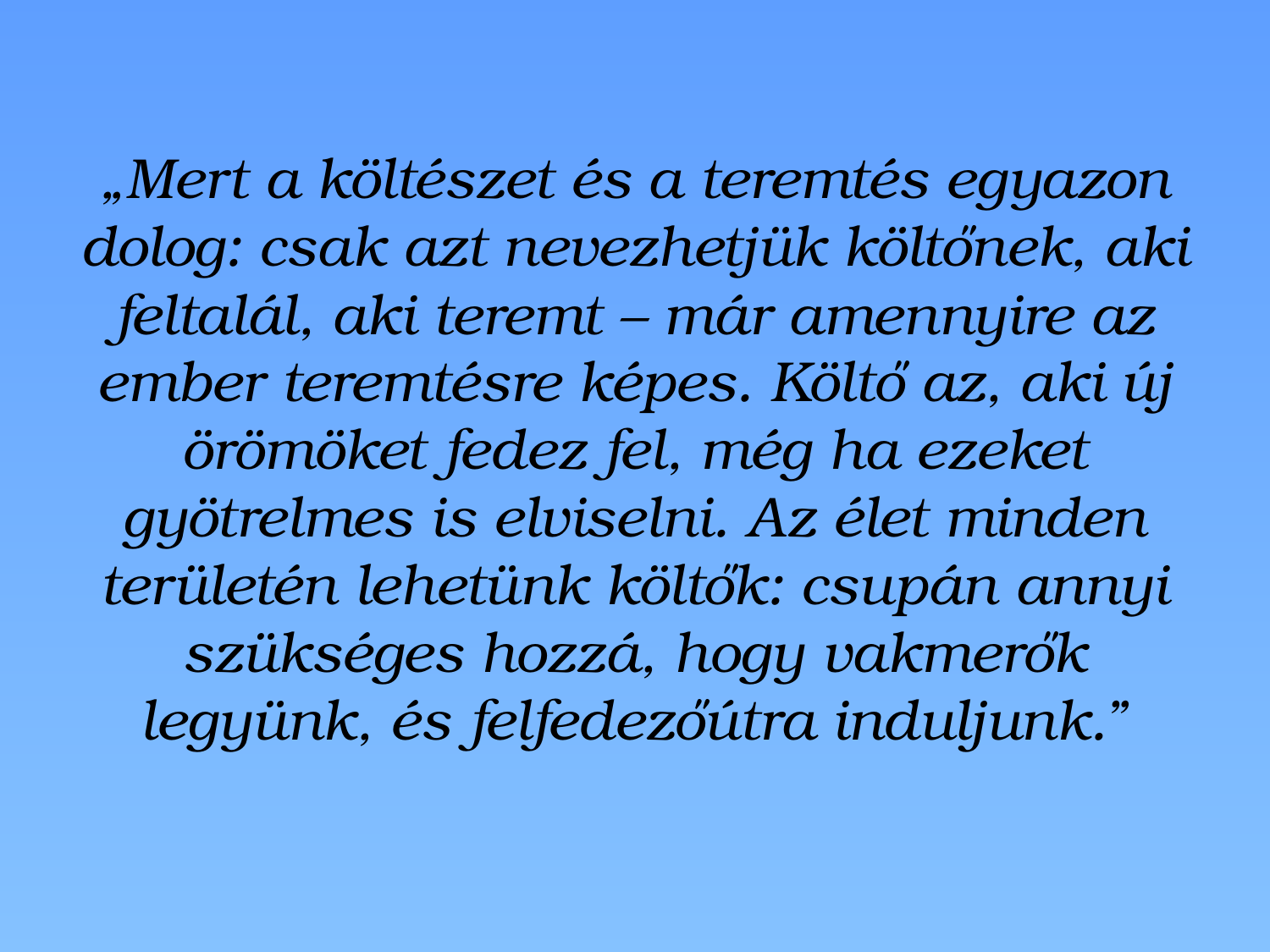

„Mert a költészet és a teremtés egyazon dolog: csak azt nevezhetjük költőnek, aki feltalál, aki teremt – már amennyire az ember teremtésre képes. Költő az, aki új örömöket fedez fel, még ha ezeket gyötrelmes is elviselni. Az élet minden területén lehetünk költők: csupán annyi szükséges hozzá, hogy vakmerők legyünk, és felfedezőútra induljunk.”